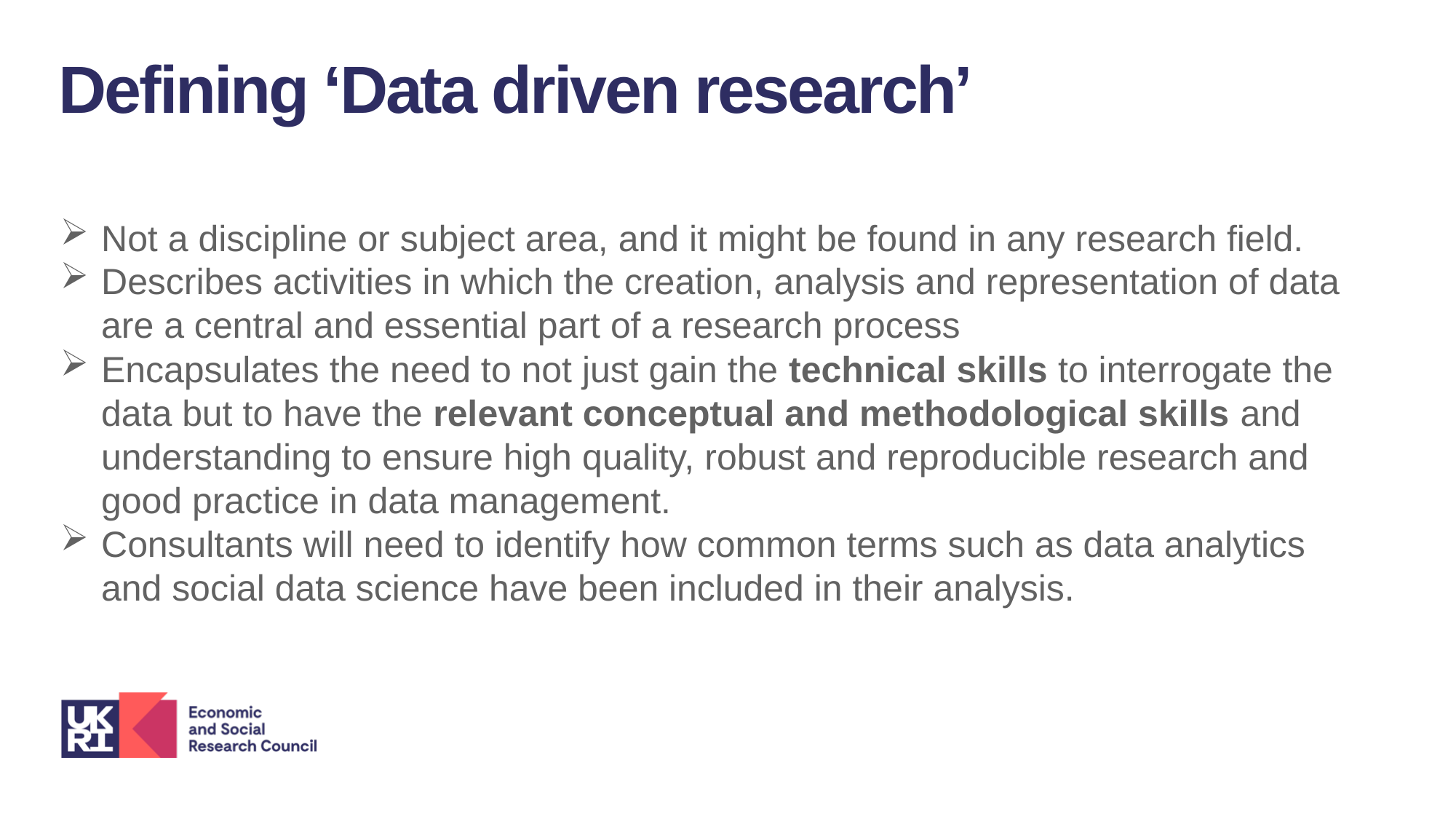

Defining ‘Data driven research’

Not a discipline or subject area, and it might be found in any research field.
Describes activities in which the creation, analysis and representation of data are a central and essential part of a research process
Encapsulates the need to not just gain the technical skills to interrogate the data but to have the relevant conceptual and methodological skills and understanding to ensure high quality, robust and reproducible research and  good practice in data management.
Consultants will need to identify how common terms such as data analytics and social data science have been included in their analysis.